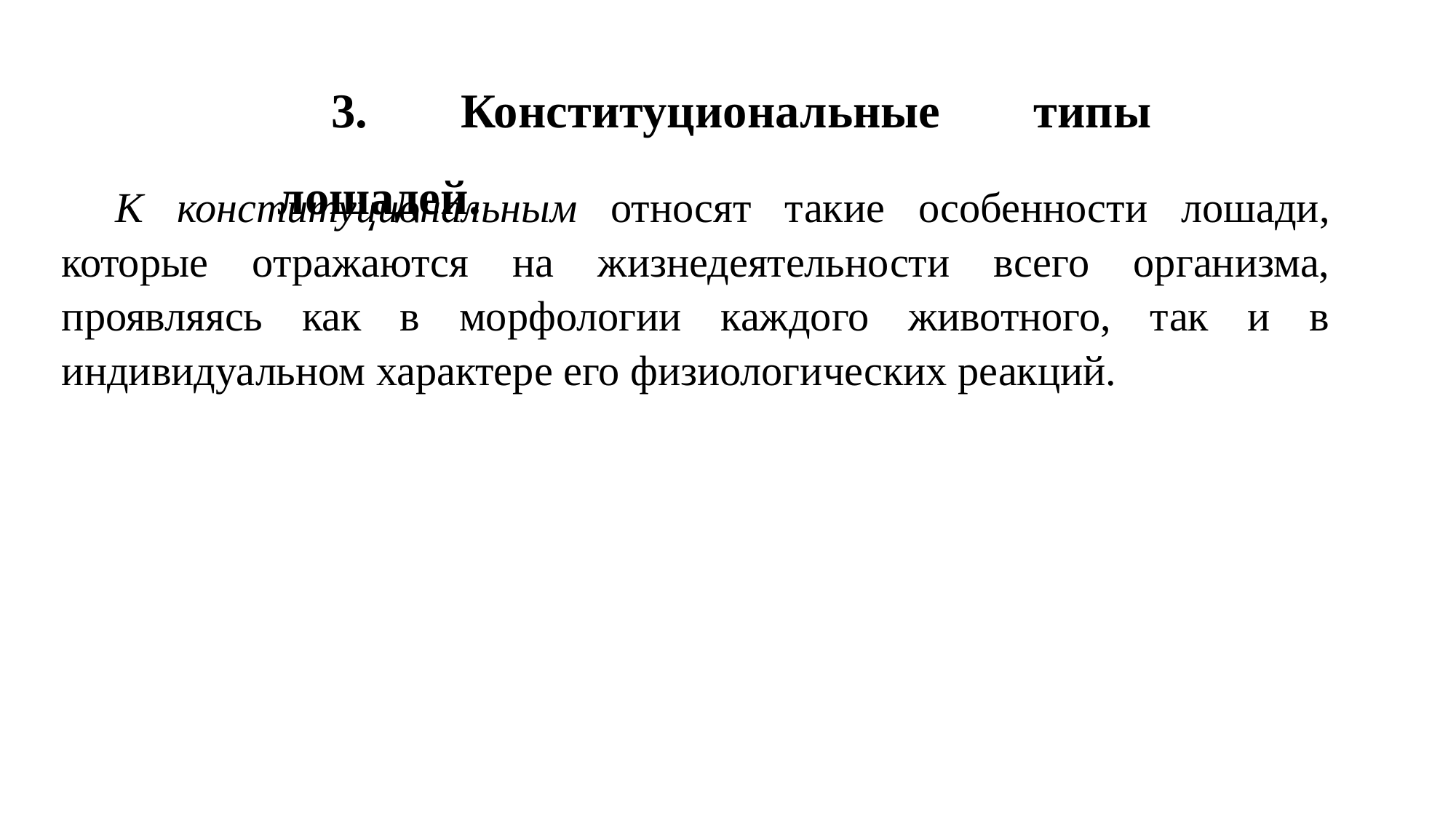

3. Конституциональные типы лошадей.
К конституциональным относят такие особенности лошади, которые отражаются на жизнедеятельности всего организма, проявляясь как в морфологии каждого животного, так и в индивидуальном характере его физиологических реакций.